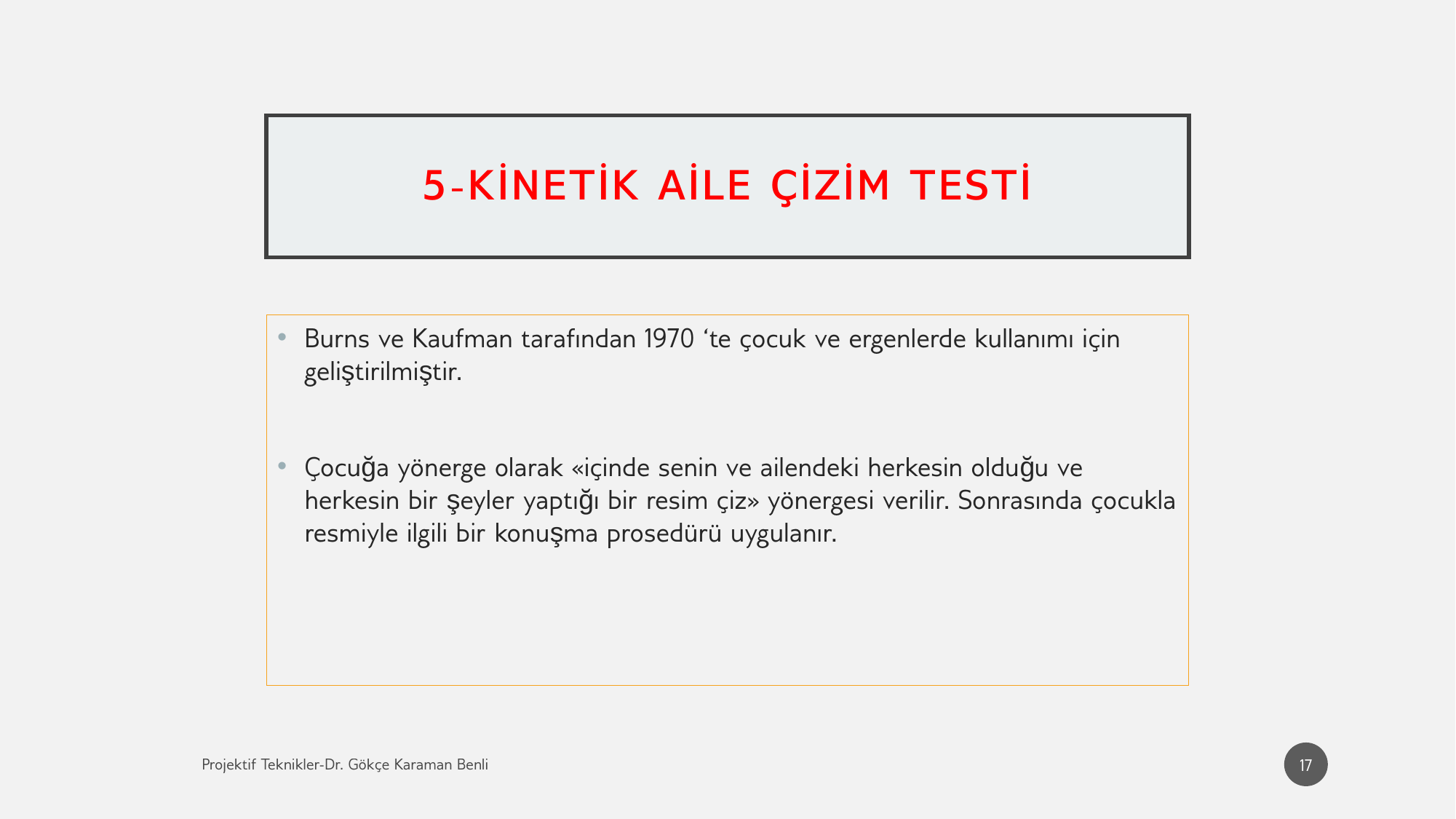

# 5-KİNETİK AİLE ÇİZİM TESTİ
Burns ve Kaufman tarafından 1970 ‘te çocuk ve ergenlerde kullanımı için geliştirilmiştir.

Çocuğa yönerge olarak «içinde senin ve ailendeki herkesin olduğu ve herkesin bir şeyler yaptığı bir resim çiz» yönergesi verilir. Sonrasında çocukla resmiyle ilgili bir konuşma prosedürü uygulanır.
17
Projektif Teknikler-Dr. Gökçe Karaman Benli